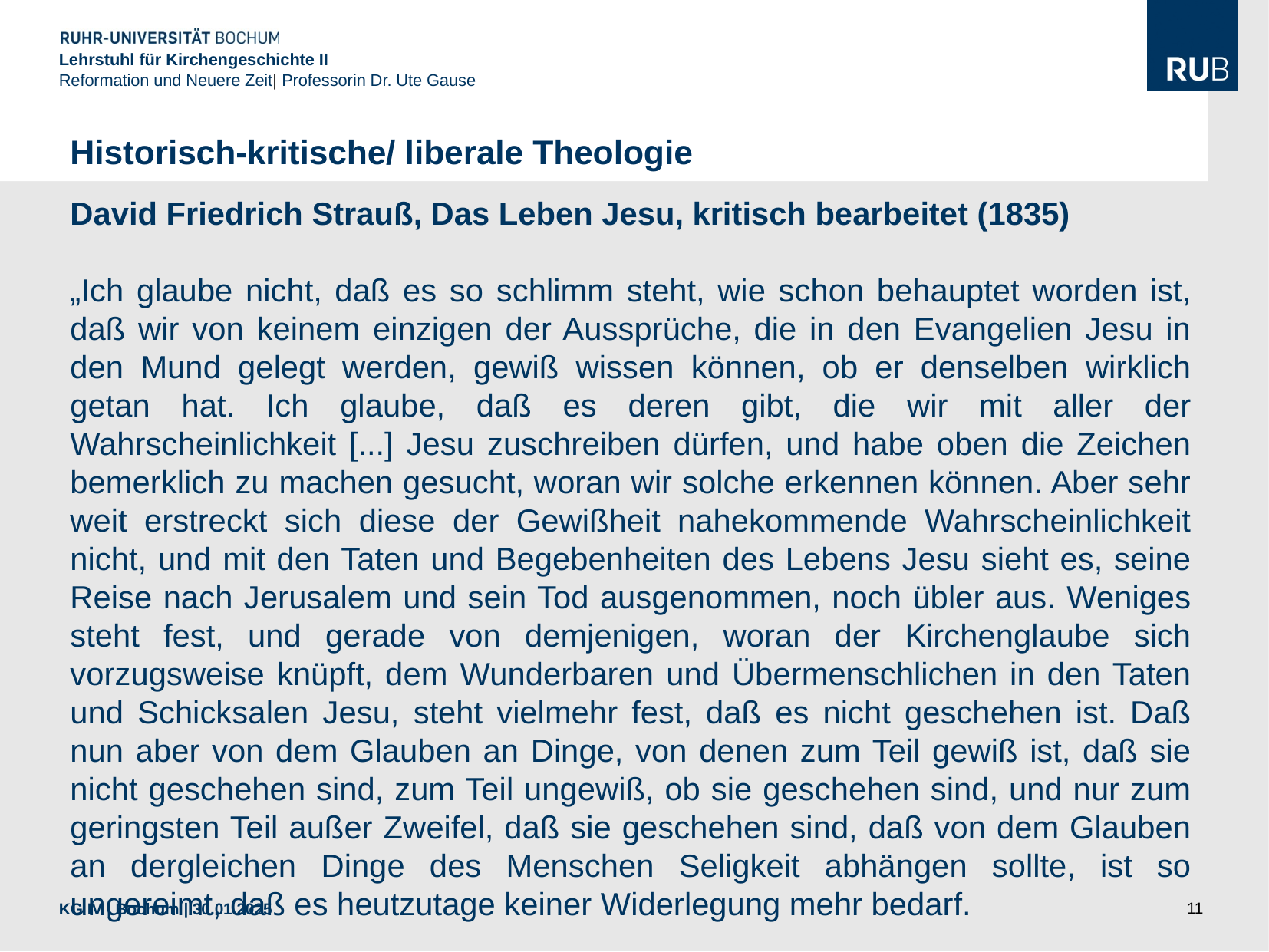

Lehrstuhl für Kirchengeschichte II
Reformation und Neuere Zeit| Professorin Dr. Ute Gause
Historisch-kritische/ liberale Theologie
David Friedrich Strauß, Das Leben Jesu, kritisch bearbeitet (1835)

„Ich glaube nicht, daß es so schlimm steht, wie schon behauptet worden ist, daß wir von keinem einzigen der Aussprüche, die in den Evangelien Jesu in den Mund gelegt werden, gewiß wissen können, ob er denselben wirklich getan hat. Ich glaube, daß es deren gibt, die wir mit aller der Wahrscheinlichkeit [...] Jesu zuschreiben dürfen, und habe oben die Zeichen bemerklich zu machen gesucht, woran wir solche erkennen können. Aber sehr weit erstreckt sich diese der Gewißheit nahekommende Wahrscheinlichkeit nicht, und mit den Taten und Begebenheiten des Lebens Jesu sieht es, seine Reise nach Jerusalem und sein Tod ausgenommen, noch übler aus. Weniges steht fest, und gerade von demjenigen, woran der Kirchenglaube sich vorzugsweise knüpft, dem Wunderbaren und Übermenschlichen in den Taten und Schicksalen Jesu, steht vielmehr fest, daß es nicht geschehen ist. Daß nun aber von dem Glauben an Dinge, von denen zum Teil gewiß ist, daß sie nicht geschehen sind, zum Teil ungewiß, ob sie geschehen sind, und nur zum geringsten Teil außer Zweifel, daß sie geschehen sind, daß von dem Glauben an dergleichen Dinge des Menschen Seligkeit abhängen sollte, ist so ungereimt, daß es heutzutage keiner Widerlegung mehr bedarf.

KG IV | Bochum | 30.01.2025